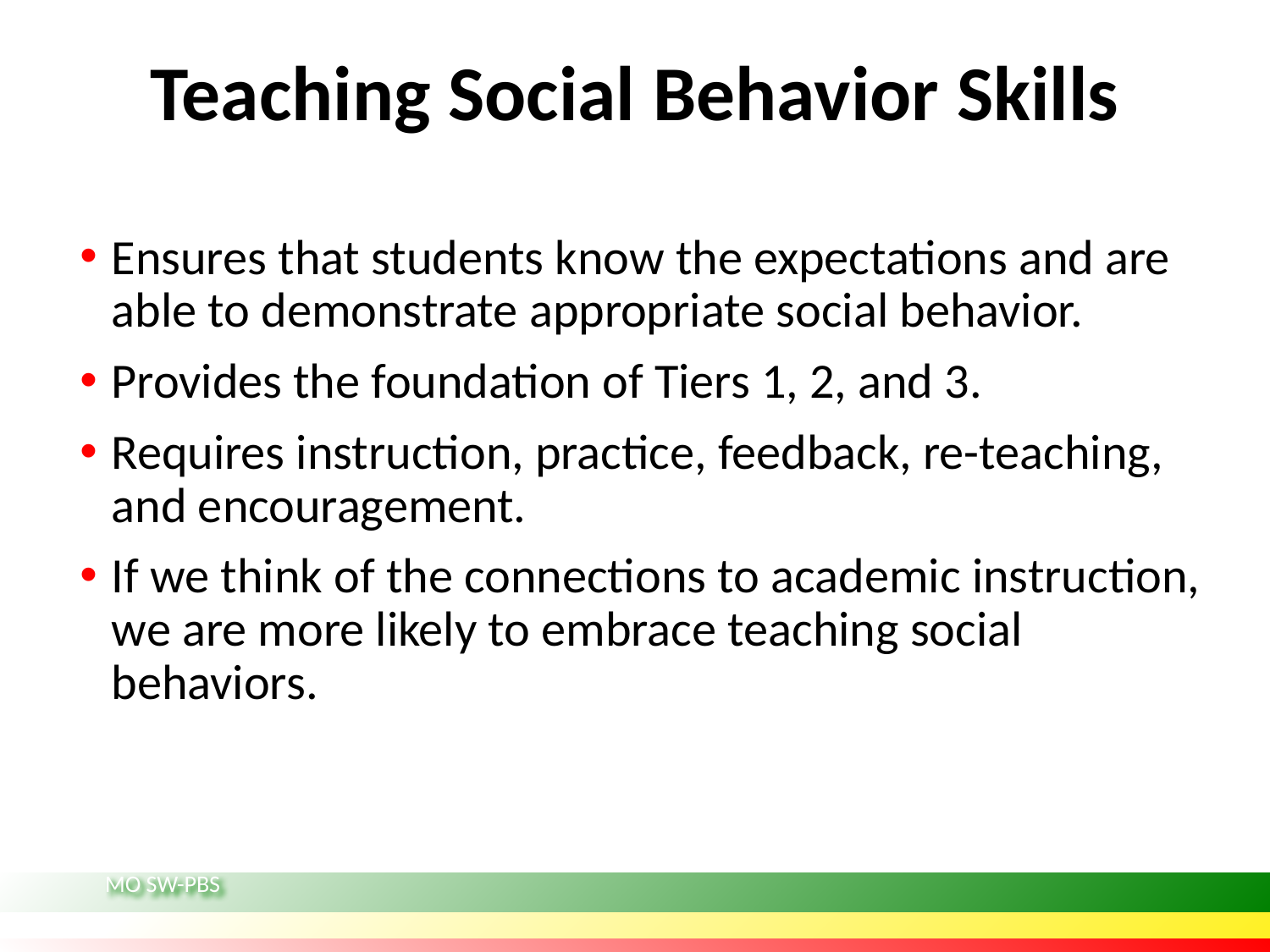

# Teaching Social Behavior Skills
Ensures that students know the expectations and are able to demonstrate appropriate social behavior.
Provides the foundation of Tiers 1, 2, and 3.
Requires instruction, practice, feedback, re-teaching, and encouragement.
If we think of the connections to academic instruction, we are more likely to embrace teaching social behaviors.